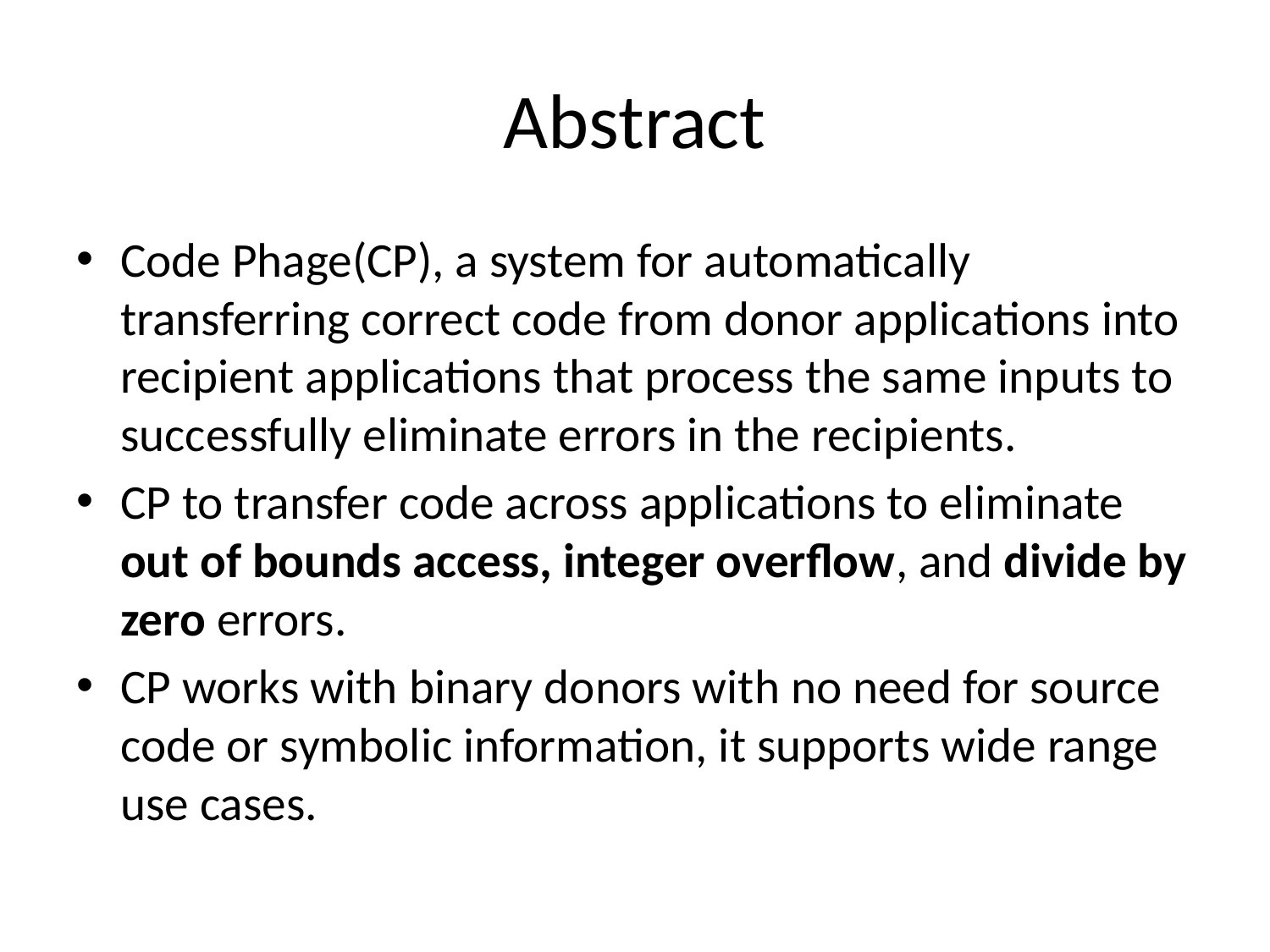

# Abstract
Code Phage(CP), a system for automatically transferring correct code from donor applications into recipient applications that process the same inputs to successfully eliminate errors in the recipients.
CP to transfer code across applications to eliminate out of bounds access, integer overflow, and divide by zero errors.
CP works with binary donors with no need for source code or symbolic information, it supports wide range use cases.